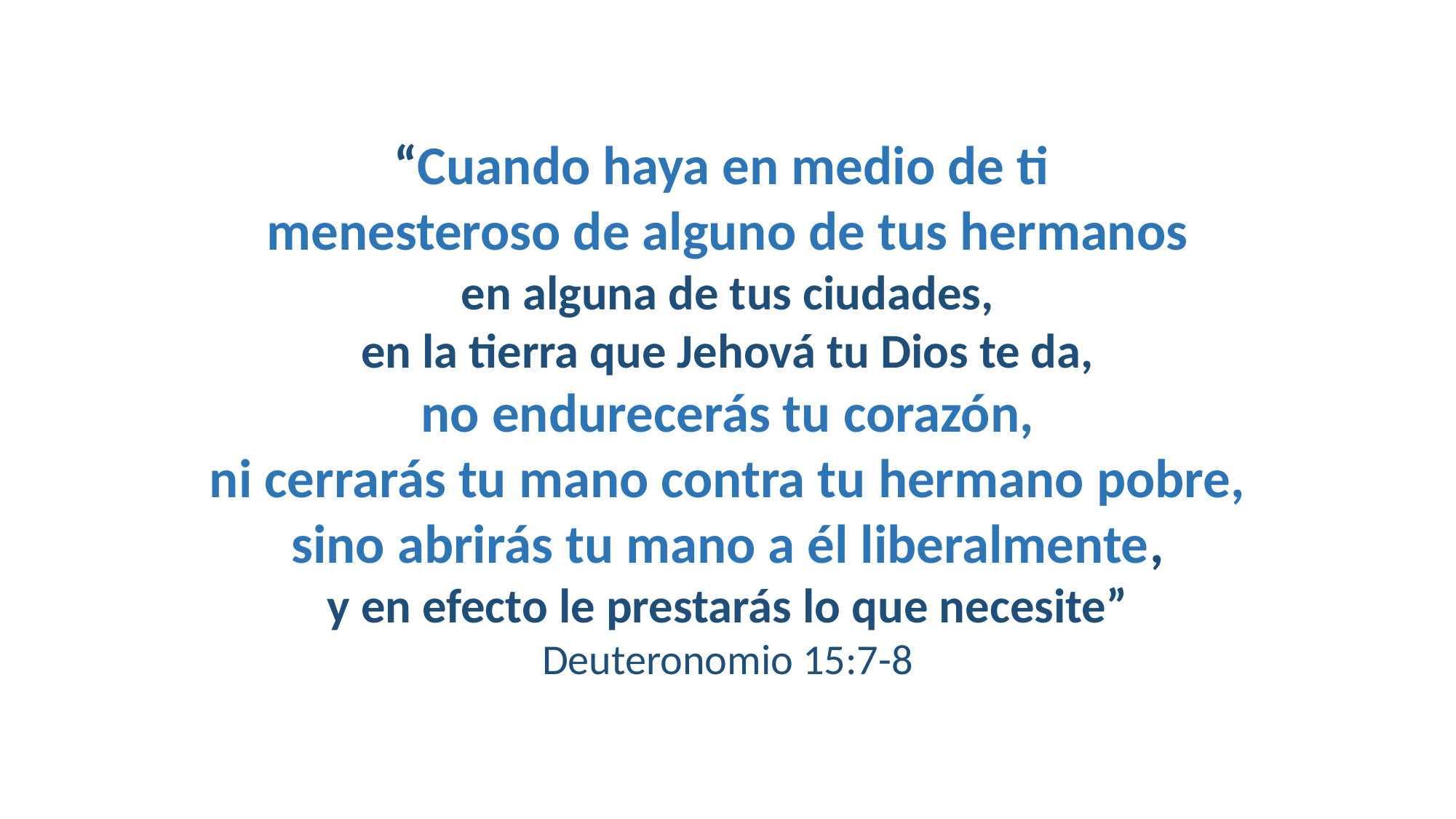

“Cuando haya en medio de ti
menesteroso de alguno de tus hermanos
en alguna de tus ciudades,
en la tierra que Jehová tu Dios te da,
no endurecerás tu corazón,
ni cerrarás tu mano contra tu hermano pobre,
sino abrirás tu mano a él liberalmente,
y en efecto le prestarás lo que necesite”
Deuteronomio 15:7-8